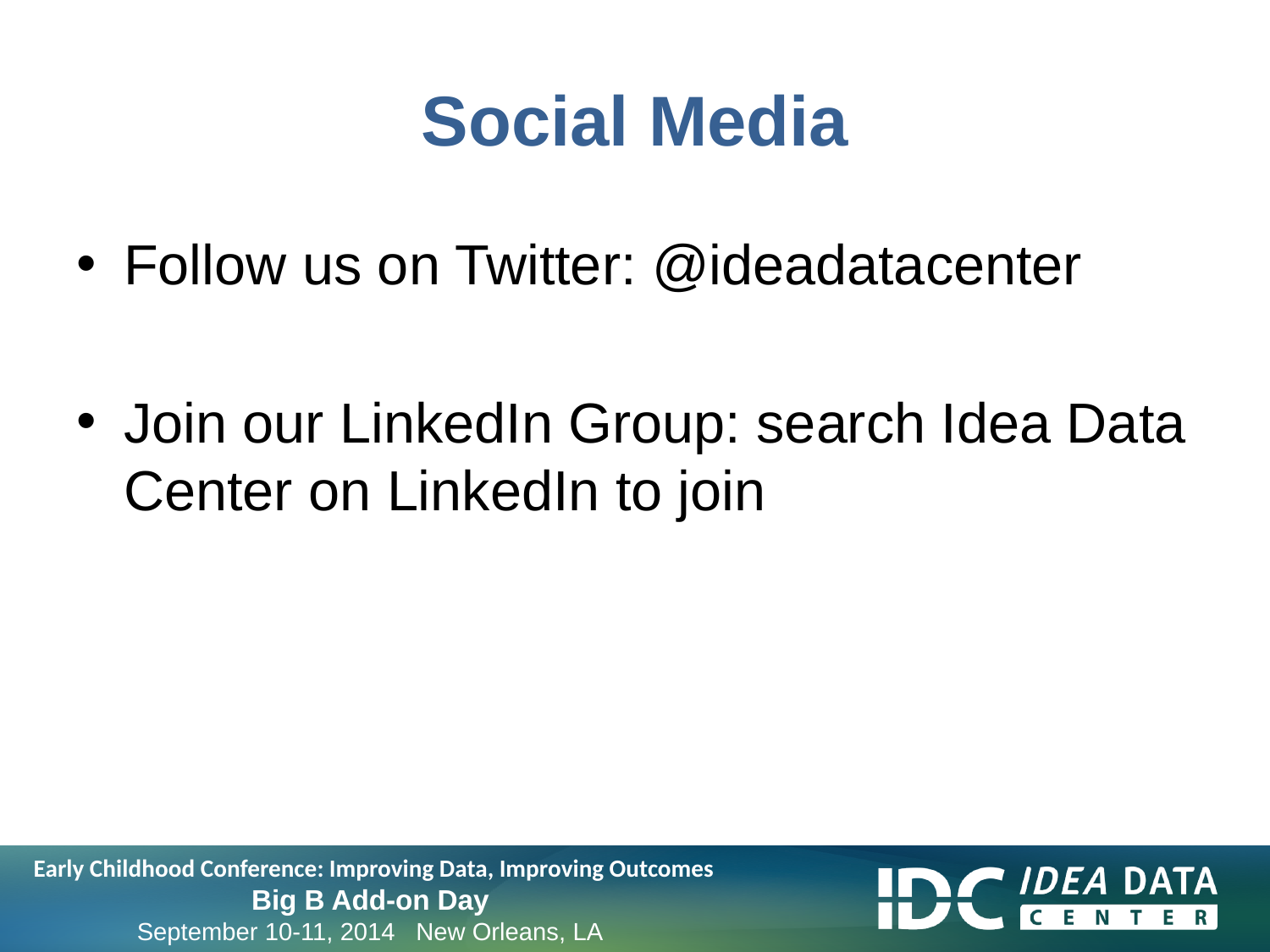

# Social Media
Follow us on Twitter: @ideadatacenter

Join our LinkedIn Group: search Idea Data Center on LinkedIn to join